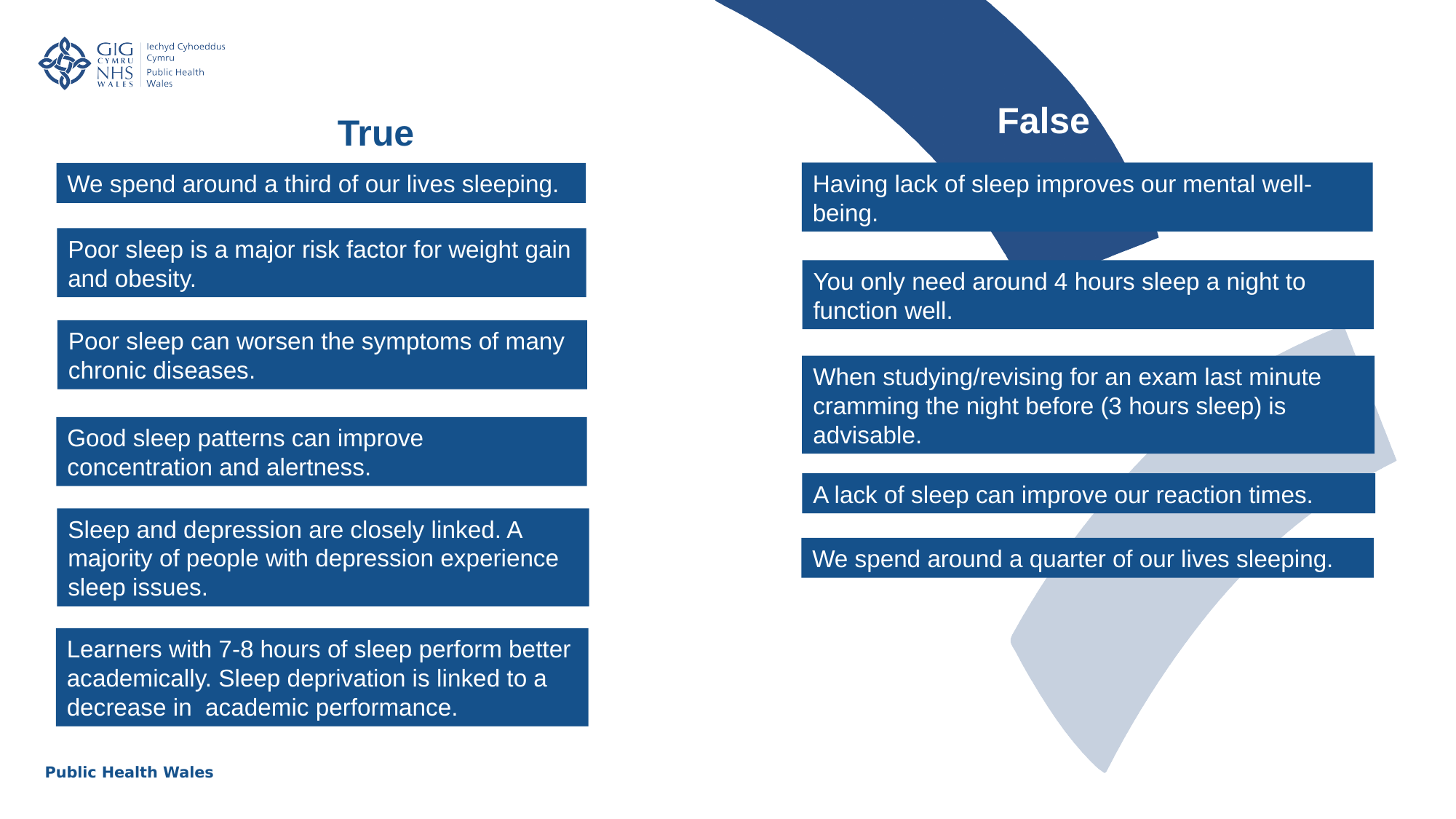

True
False
Having lack of sleep improves our mental well-being.
We spend around a third of our lives sleeping.
Poor sleep is a major risk factor for weight gain and obesity.
You only need around 4 hours sleep a night to function well.
Poor sleep can worsen the symptoms of many chronic diseases.
When studying/revising for an exam last minute cramming the night before (3 hours sleep) is advisable.
Good sleep patterns can improve concentration and alertness.
A lack of sleep can improve our reaction times.
Sleep and depression are closely linked. A majority of people with depression experience sleep issues.
We spend around a quarter of our lives sleeping.
Learners with 7-8 hours of sleep perform better academically. Sleep deprivation is linked to a decrease in  academic performance.